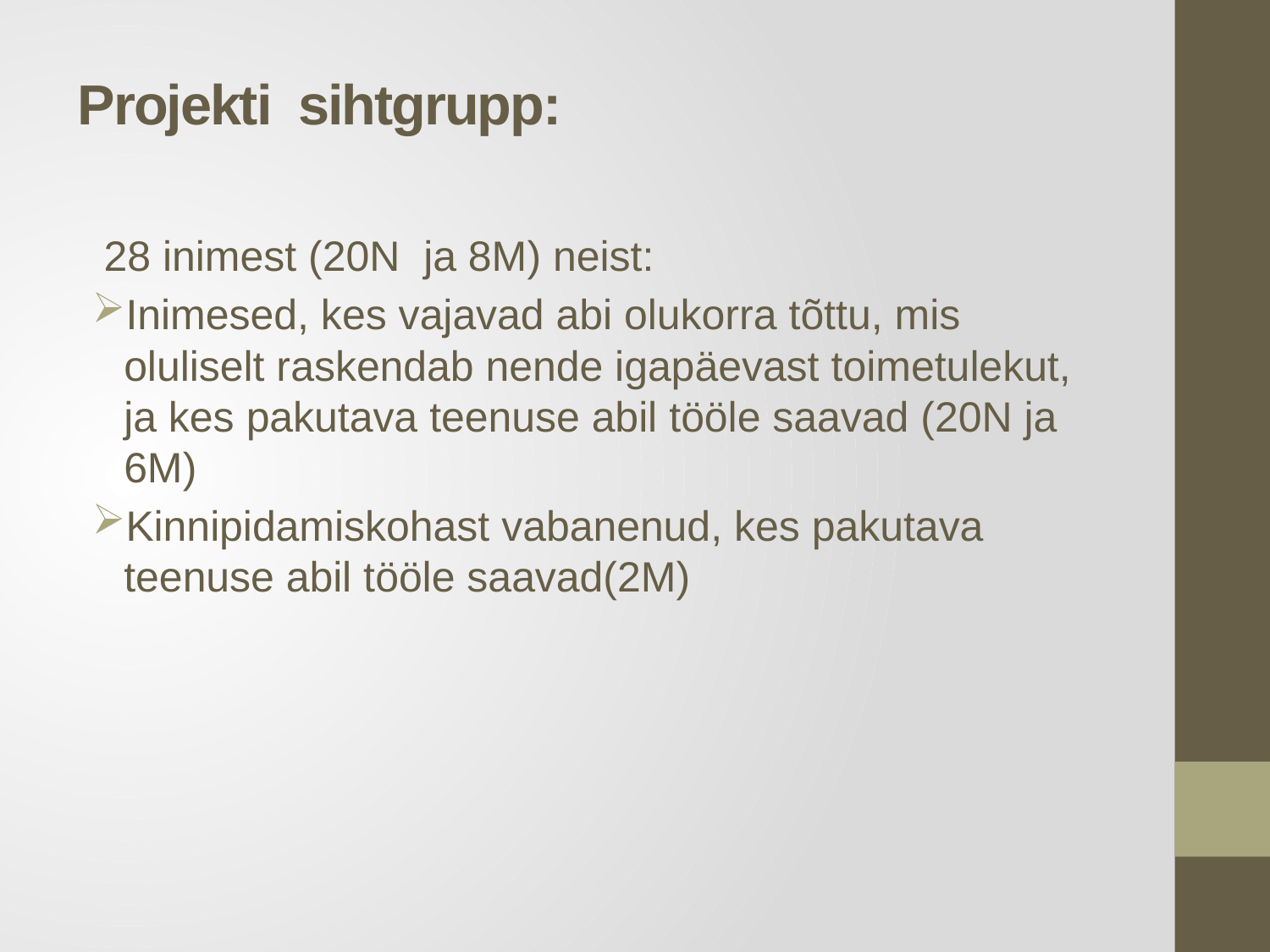

# Projekti  sihtgrupp:
 28 inimest (20N  ja 8M) neist:
Inimesed, kes vajavad abi olukorra tõttu, mis oluliselt raskendab nende igapäevast toimetulekut, ja kes pakutava teenuse abil tööle saavad (20N ja 6M)
Kinnipidamiskohast vabanenud, kes pakutava teenuse abil tööle saavad(2M)